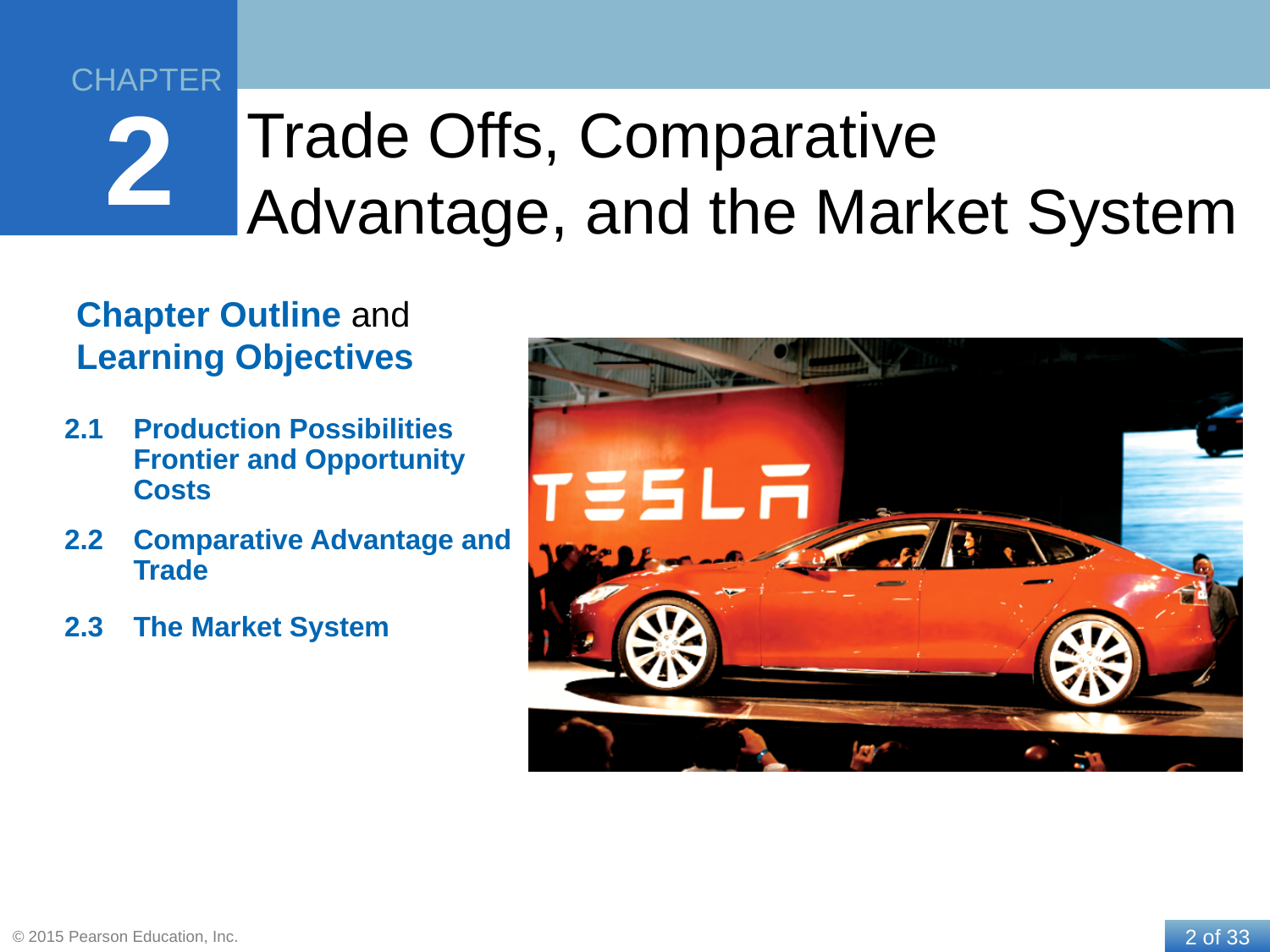

# Trade Offs, Comparative Advantage, and the Market System